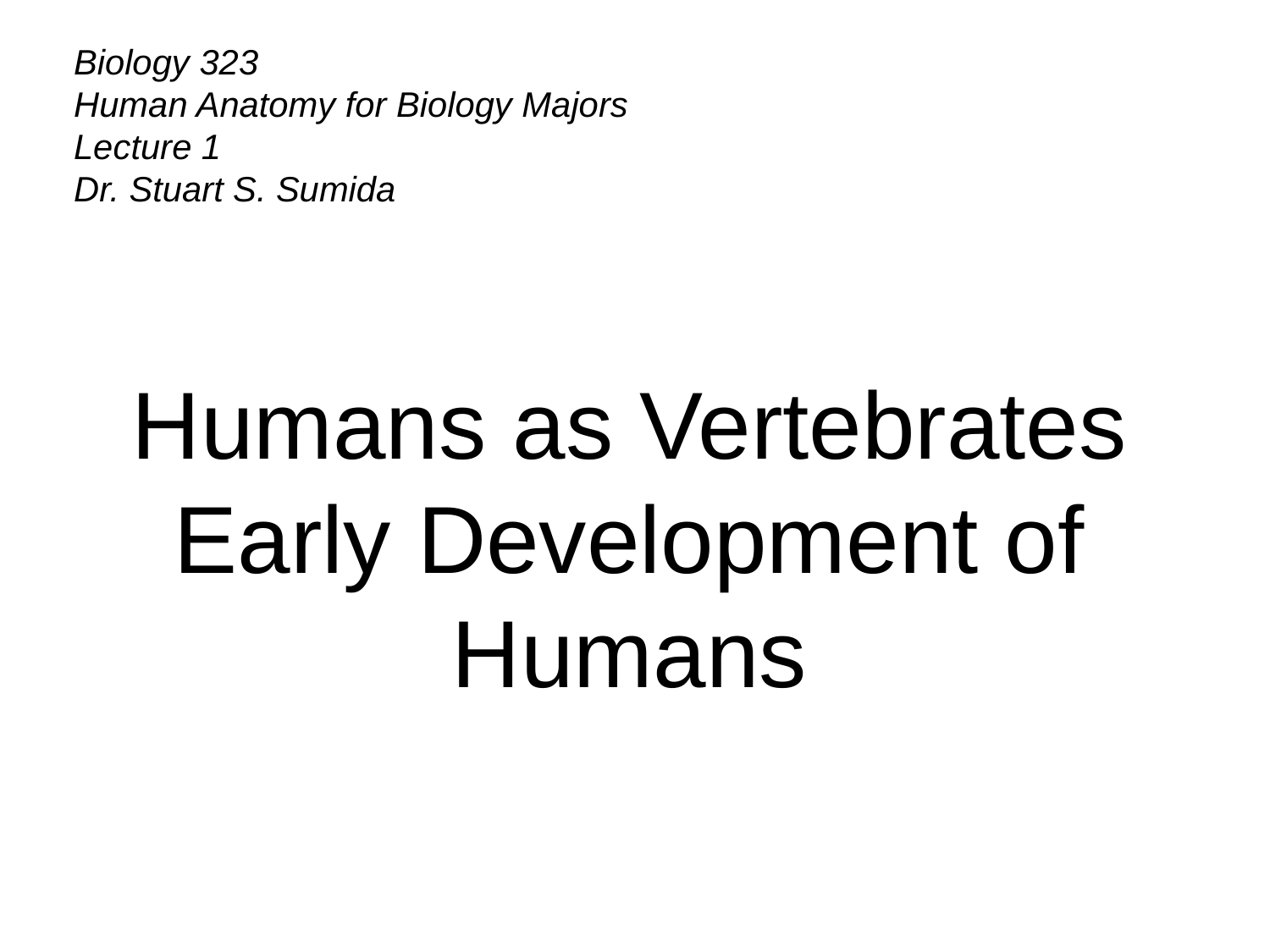

Biology 323
Human Anatomy for Biology Majors
Lecture 1
Dr. Stuart S. Sumida

Humans as Vertebrates
Early Development of Humans